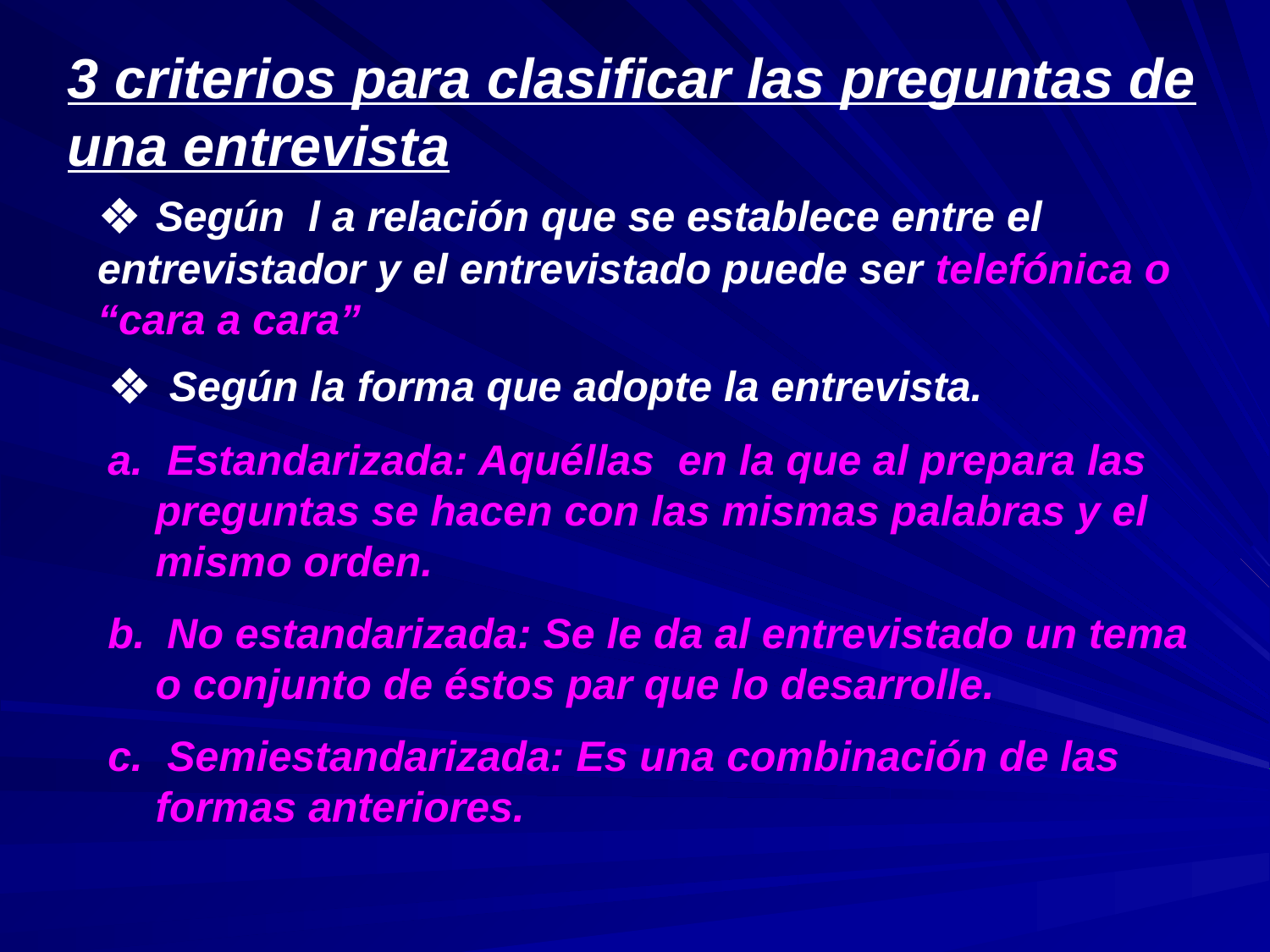

3 criterios para clasificar las preguntas de una entrevista
 Según  l a relación que se establece entre el entrevistador y el entrevistado puede ser telefónica o “cara a cara”
 Según la forma que adopte la entrevista.
 Estandarizada: Aquéllas  en la que al prepara las preguntas se hacen con las mismas palabras y el mismo orden.
 No estandarizada: Se le da al entrevistado un tema o conjunto de éstos par que lo desarrolle.
 Semiestandarizada: Es una combinación de las formas anteriores.